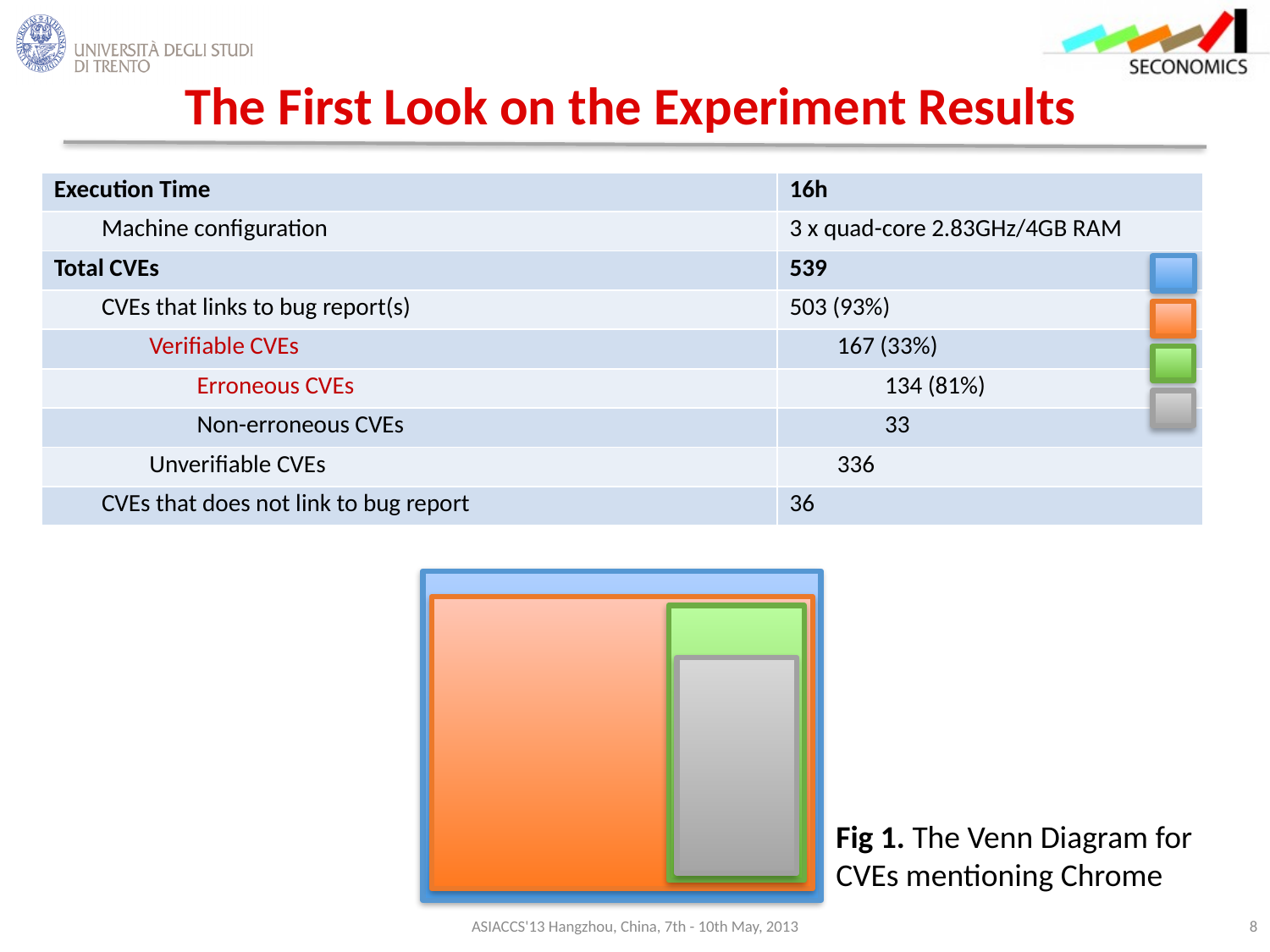

# The First Look on the Experiment Results
| Execution Time | 16h |
| --- | --- |
| Machine configuration | 3 x quad-core 2.83GHz/4GB RAM |
| Total CVEs | 539 |
| CVEs that links to bug report(s) | 503 (93%) |
| Verifiable CVEs | 167 (33%) |
| Erroneous CVEs | 134 (81%) |
| Non-erroneous CVEs | 33 |
| Unverifiable CVEs | 336 |
| CVEs that does not link to bug report | 36 |

Fig 1. The Venn Diagram for CVEs mentioning Chrome
8
ASIACCS'13 Hangzhou, China, 7th - 10th May, 2013